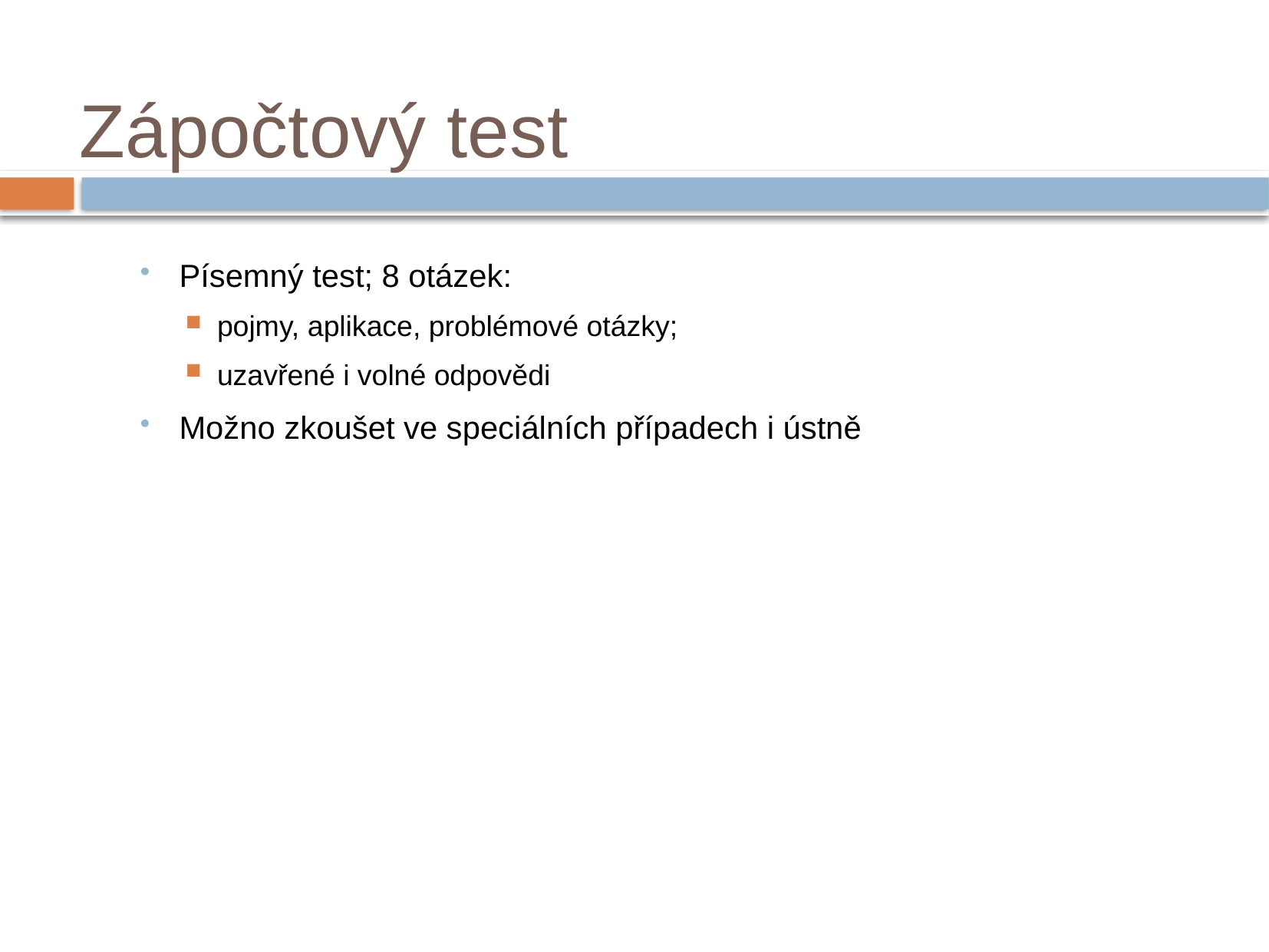

# Zápočtový test
Písemný test; 8 otázek:
pojmy, aplikace, problémové otázky;
uzavřené i volné odpovědi
Možno zkoušet ve speciálních případech i ústně